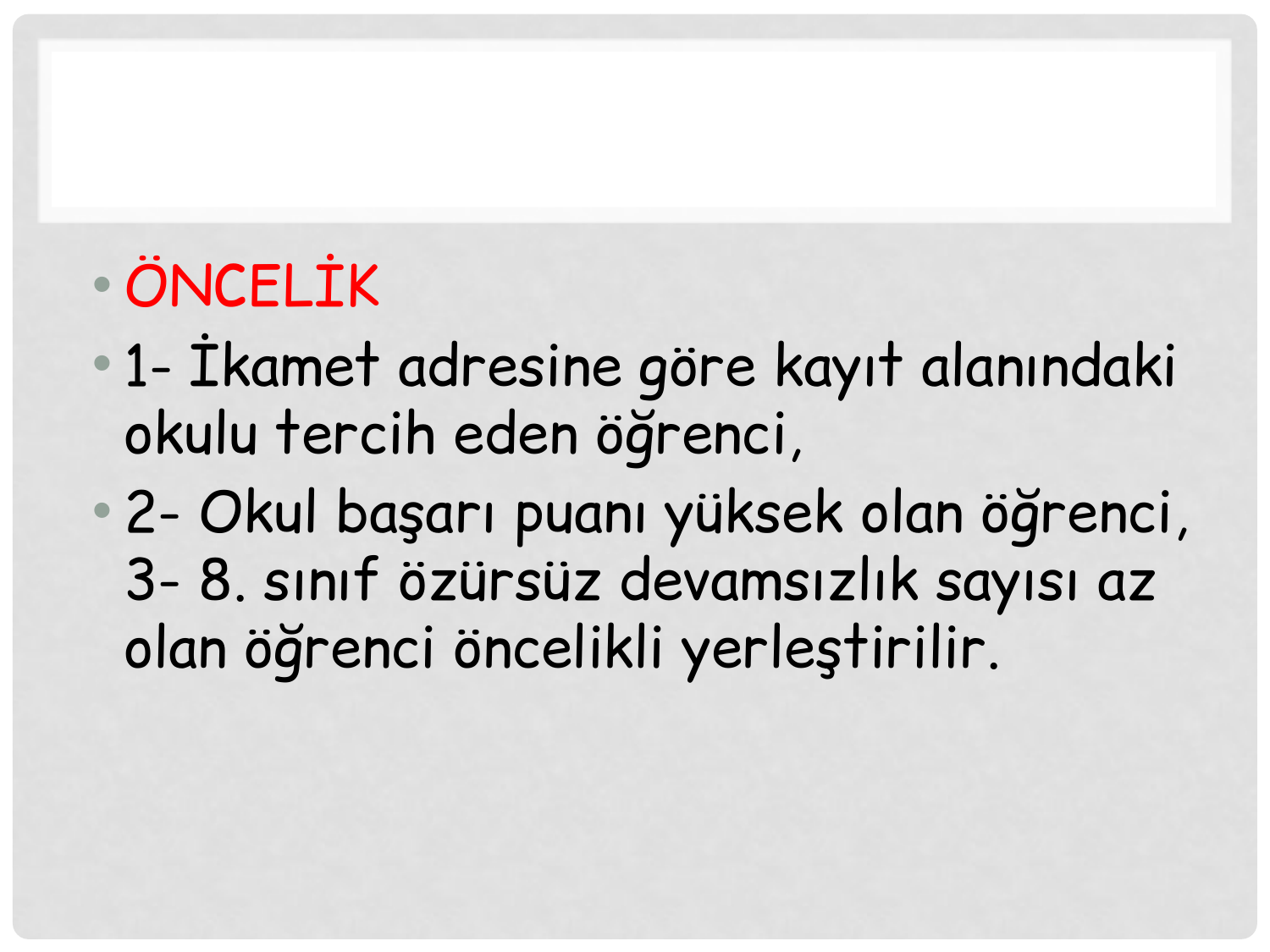

#
ÖNCELİK
1- İkamet adresine göre kayıt alanındaki okulu tercih eden öğrenci,
2- Okul başarı puanı yüksek olan öğrenci, 3- 8. sınıf özürsüz devamsızlık sayısı az olan öğrenci öncelikli yerleştirilir.